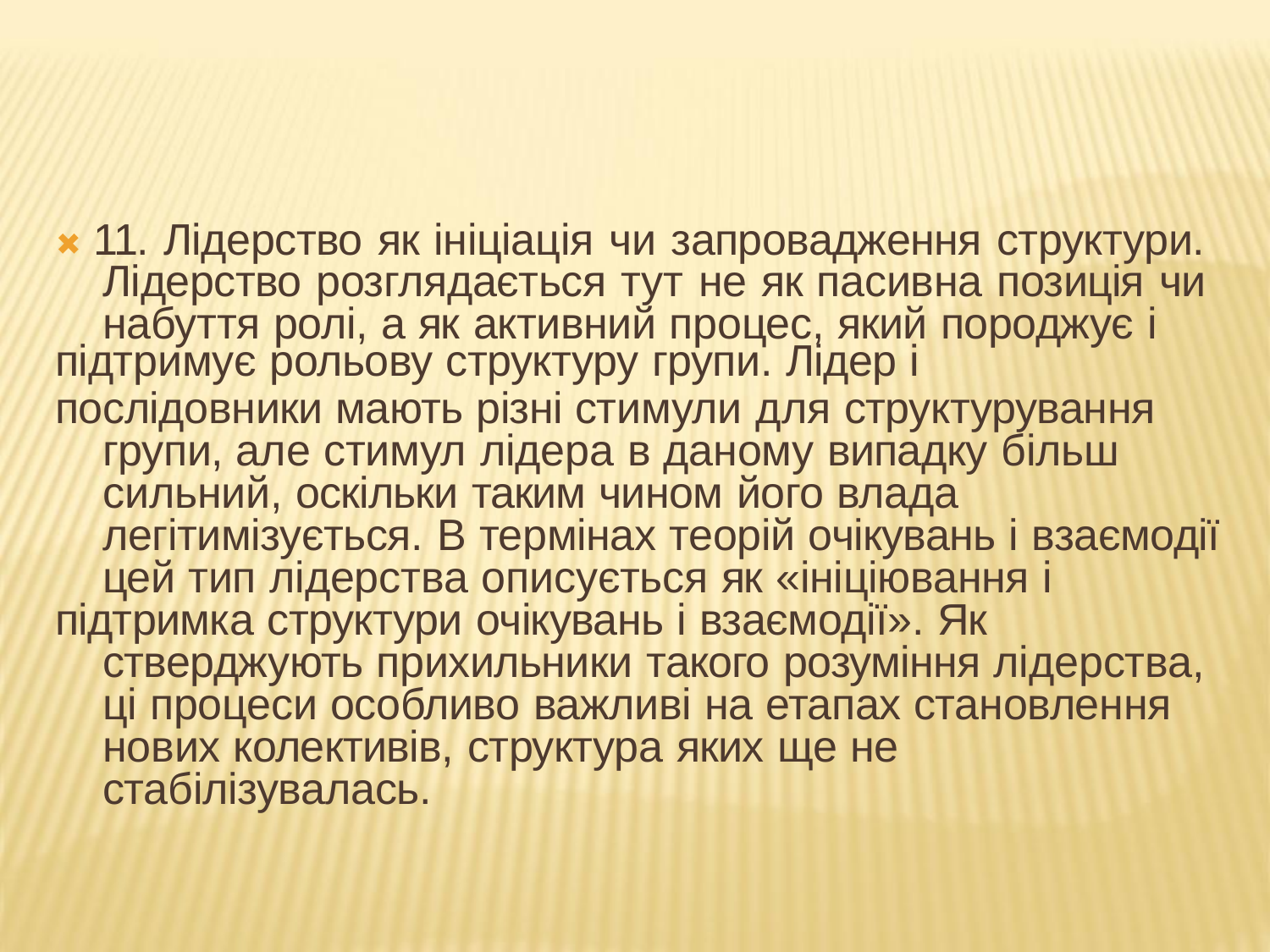

🞭 11. Лідерство як ініціація чи запровадження структури.  Лідерство розглядається тут не як пасивна позиція чи  набуття ролі, а як активний процес, який породжує і
підтримує рольову структуру групи. Лідер і
послідовники мають різні стимули для структурування  групи, але стимул лідера в даному випадку більш  сильний, оскільки таким чином його влада  легітимізується. В термінах теорій очікувань і взаємодії  цей тип лідерства описується як «ініціювання і
підтримка структури очікувань і взаємодії». Як  стверджують прихильники такого розуміння лідерства,  ці процеси особливо важливі на етапах становлення  нових колективів, структура яких ще не  стабілізувалась.